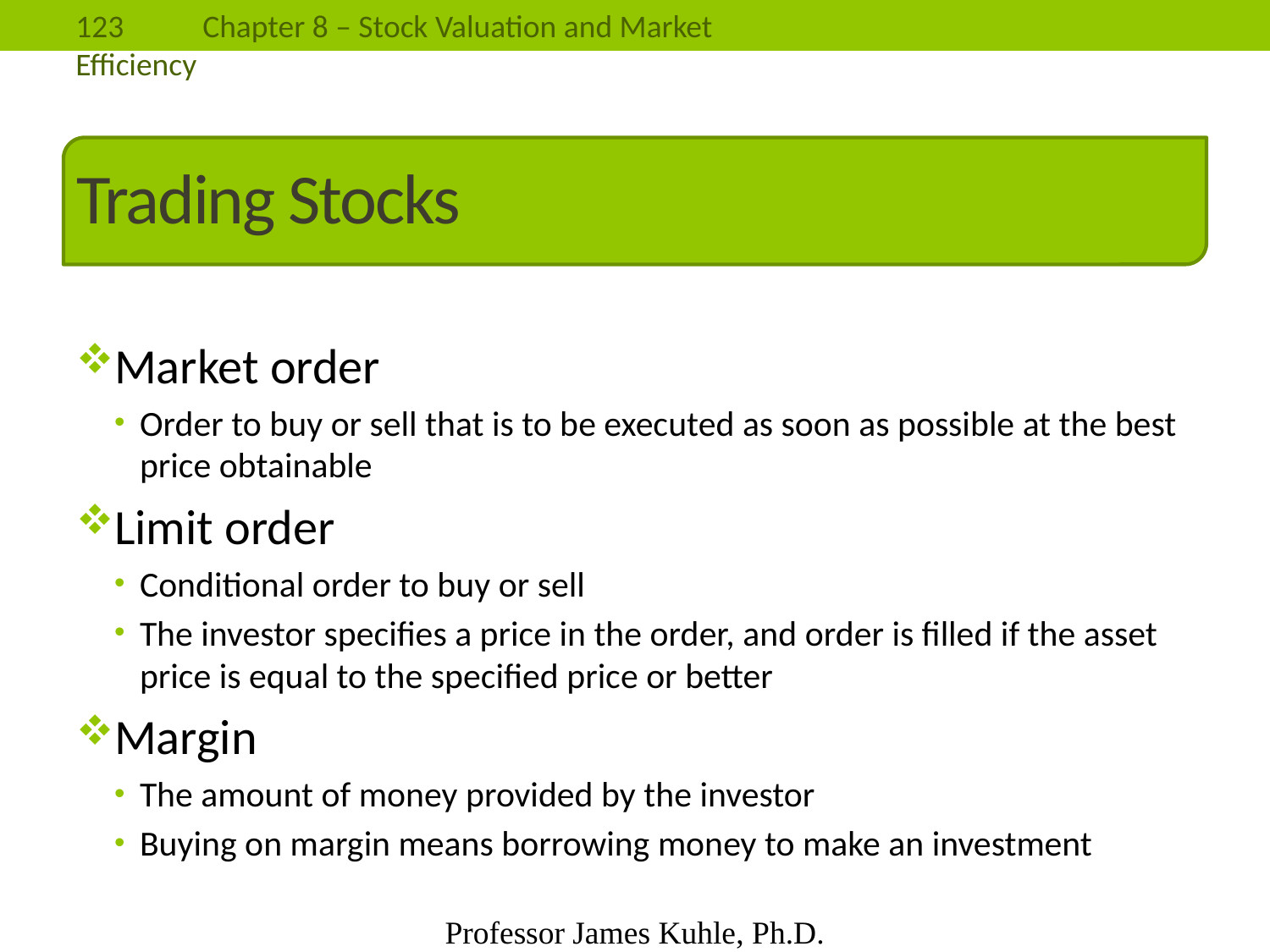

# Trading Stocks
Market order
Order to buy or sell that is to be executed as soon as possible at the best price obtainable
Limit order
Conditional order to buy or sell
The investor specifies a price in the order, and order is filled if the asset price is equal to the specified price or better
Margin
The amount of money provided by the investor
Buying on margin means borrowing money to make an investment
Professor James Kuhle, Ph.D.